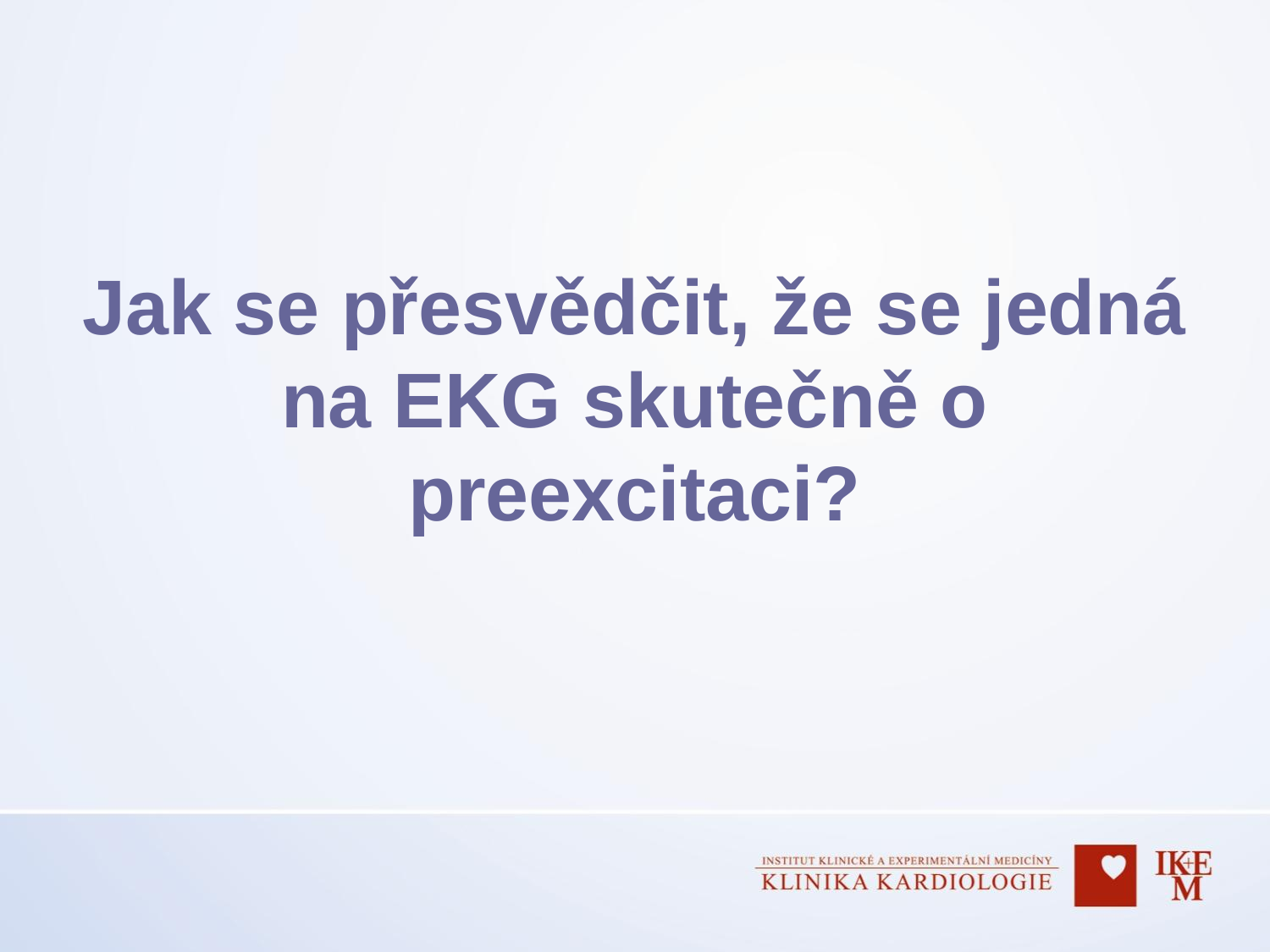

# Jak se přesvědčit, že se jedná na EKG skutečně o preexcitaci?